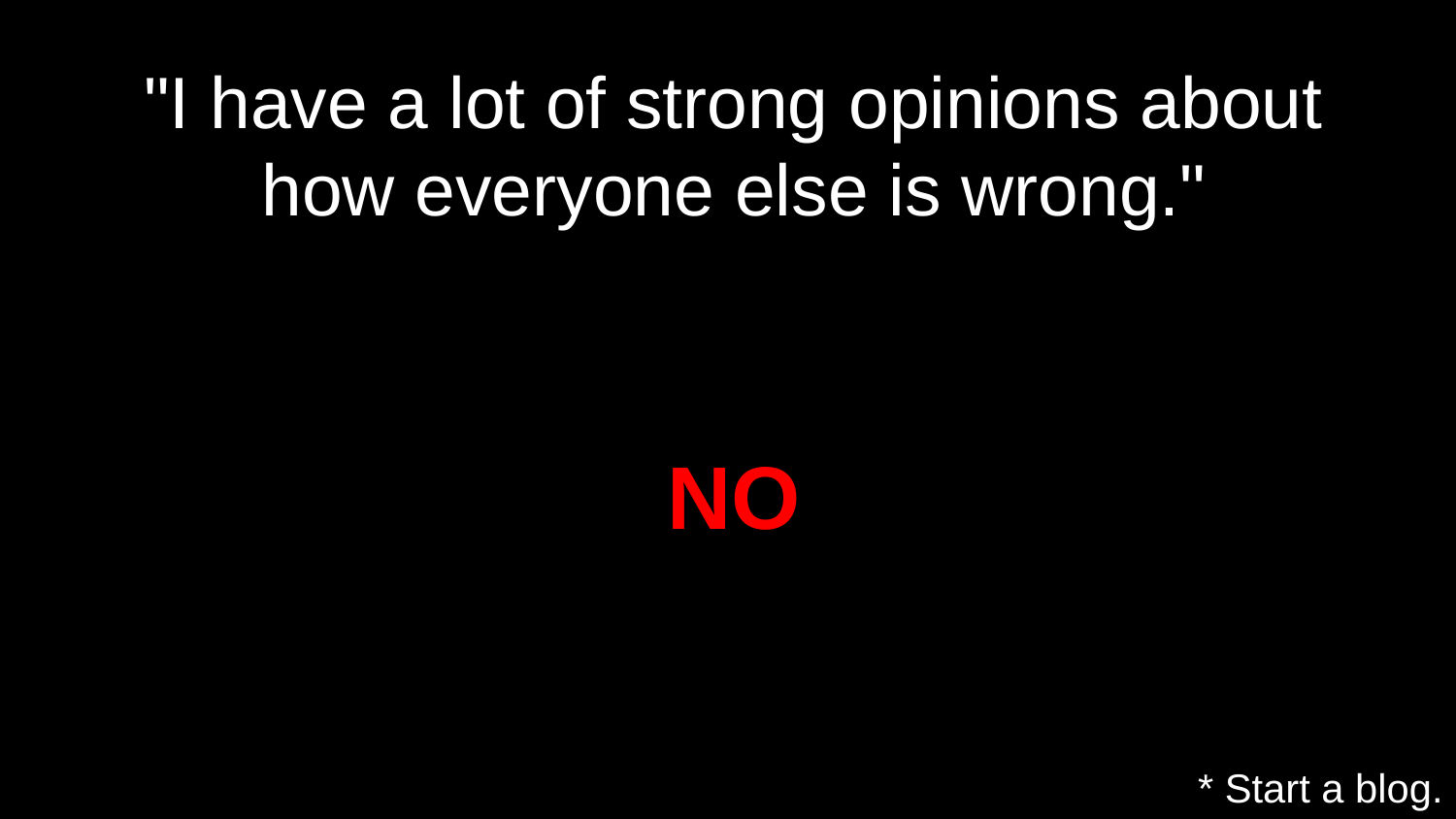

"I have a lot of strong opinions about how everyone else is wrong."
# NO
* Start a blog.